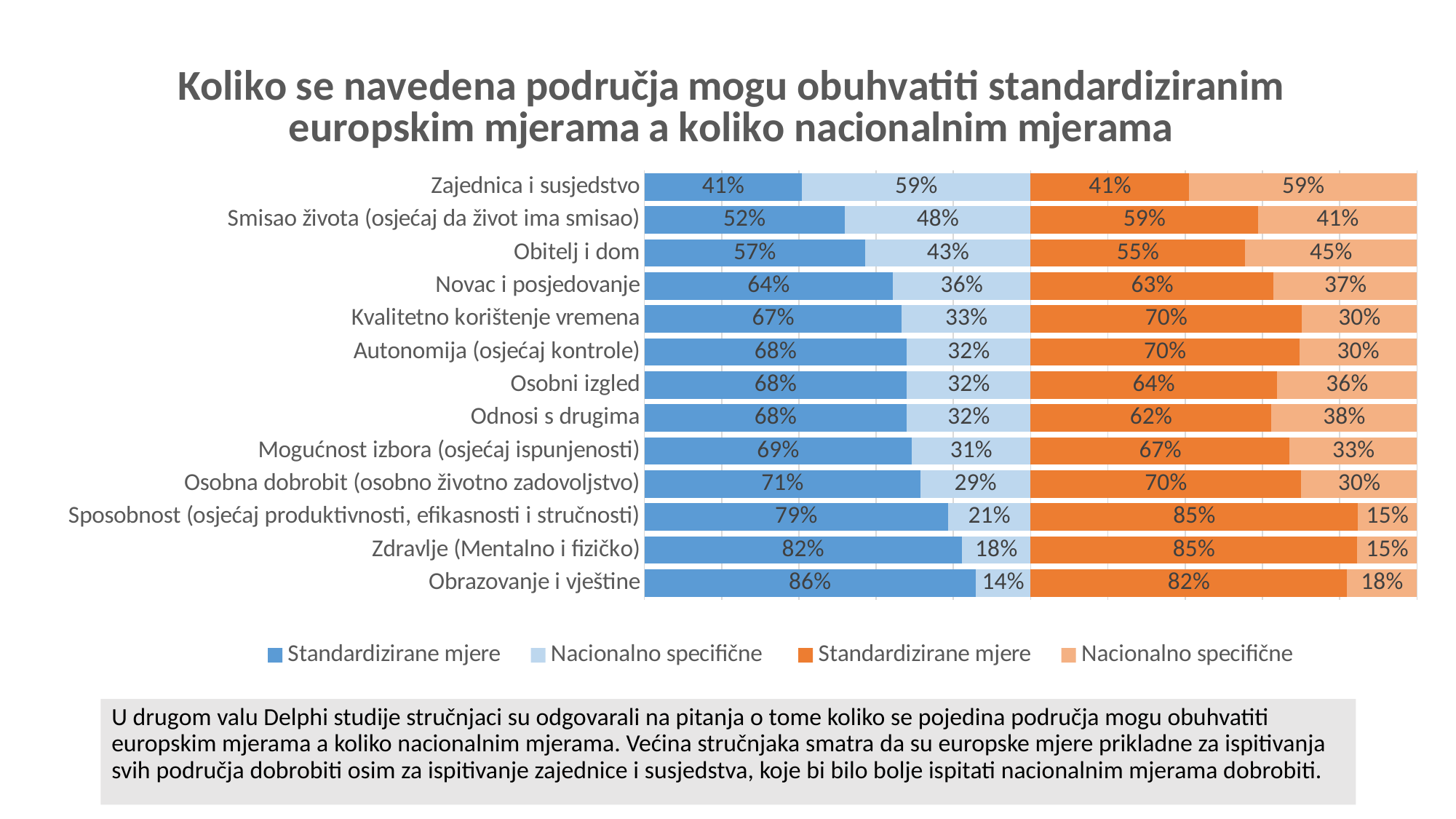

### Chart:

| Category | Standardizirane mjere | Nacionalno specifične  | Standardizirane mjere | Nacionalno specifične  |
|---|---|---|---|---|
| Obrazovanje i vještine | 0.8571428571428571 | 0.14285714285714285 | 0.8186528497409327 | 0.18134715025906736 |
| Zdravlje (Mentalno i fizičko) | 0.8214285714285714 | 0.17857142857142858 | 0.845360824742268 | 0.15463917525773196 |
| Sposobnost (osjećaj produktivnosti, efikasnosti i stručnosti) | 0.7857142857142857 | 0.21428571428571427 | 0.8465608465608466 | 0.15343915343915343 |
| Osobna dobrobit (osobno životno zadovoljstvo) | 0.7142857142857143 | 0.2857142857142857 | 0.7 | 0.3 |
| Mogućnost izbora (osjećaj ispunjenosti) | 0.6923076923076923 | 0.3076923076923077 | 0.6703910614525139 | 0.3296089385474861 |
| Odnosi s drugima | 0.6785714285714286 | 0.32142857142857145 | 0.6230366492146597 | 0.3769633507853403 |
| Osobni izgled | 0.6785714285714286 | 0.32142857142857145 | 0.6373626373626373 | 0.3626373626373626 |
| Autonomija (osjećaj kontrole) | 0.6785714285714286 | 0.32142857142857145 | 0.6951871657754011 | 0.3048128342245989 |
| Kvalitetno korištenje vremena | 0.6666666666666665 | 0.33333333333333326 | 0.7015706806282722 | 0.29842931937172773 |
| Novac i posjedovanje | 0.6428571428571429 | 0.35714285714285715 | 0.6288659793814433 | 0.3711340206185567 |
| Obitelj i dom | 0.5714285714285714 | 0.42857142857142855 | 0.5544041450777202 | 0.44559585492227977 |
| Smisao života (osjećaj da život ima smisao) | 0.5185185185185185 | 0.48148148148148145 | 0.5891891891891892 | 0.41081081081081083 |
| Zajednica i susjedstvo | 0.4074074074074074 | 0.5925925925925926 | 0.4105263157894737 | 0.5894736842105263 |
U drugom valu Delphi studije stručnjaci su odgovarali na pitanja o tome koliko se pojedina područja mogu obuhvatiti europskim mjerama a koliko nacionalnim mjerama. Većina stručnjaka smatra da su europske mjere prikladne za ispitivanja svih područja dobrobiti osim za ispitivanje zajednice i susjedstva, koje bi bilo bolje ispitati nacionalnim mjerama dobrobiti.